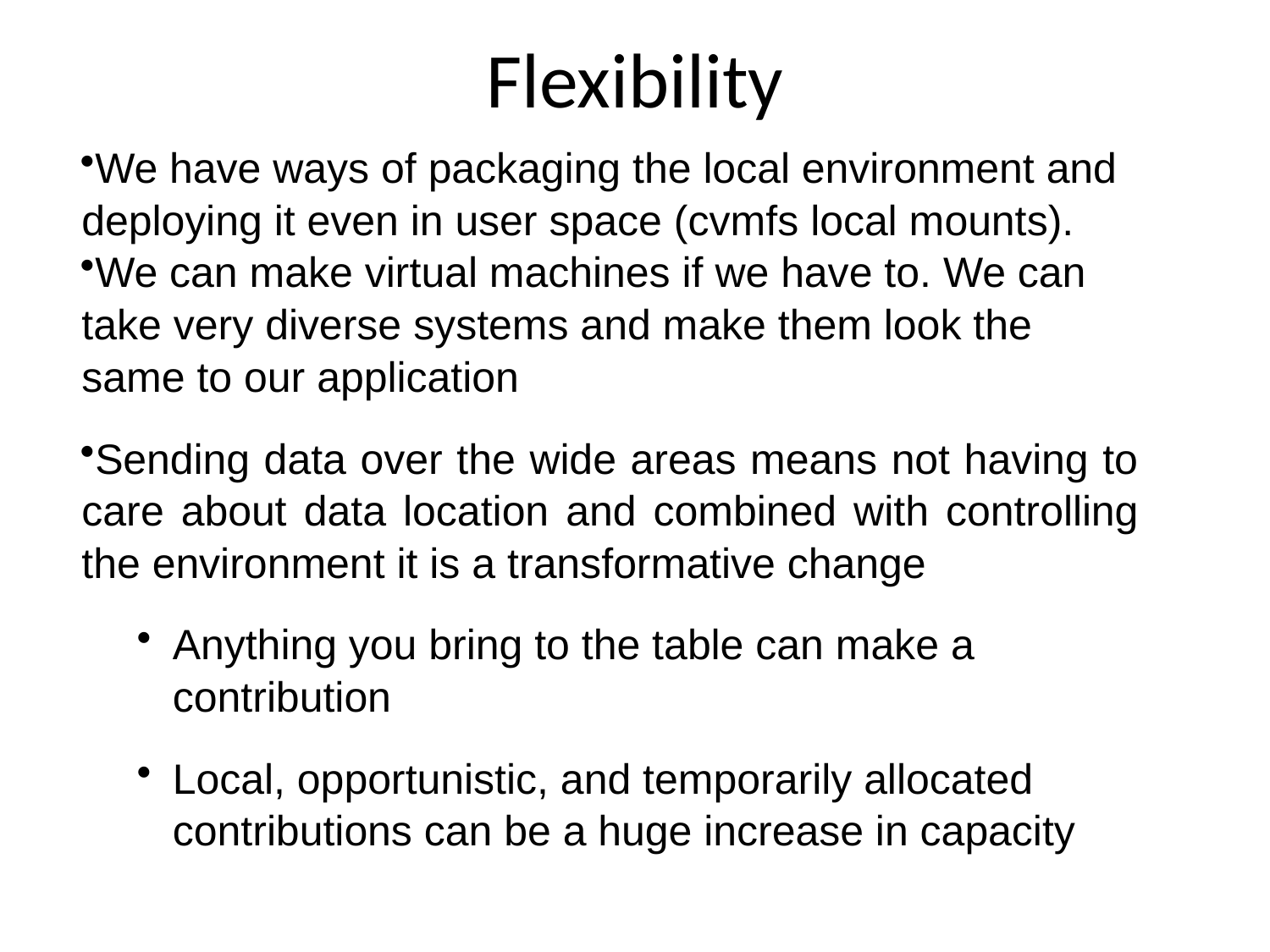

# Flexibility
Flexibility
We have ways of packaging the local environment and deploying it even in user space (cvmfs local mounts).
We can make virtual machines if we have to. We can take very diverse systems and make them look the same to our application
Sending data over the wide areas means not having to care about data location and combined with controlling the environment it is a transformative change
Anything you bring to the table can make a contribution
Local, opportunistic, and temporarily allocated contributions can be a huge increase in capacity